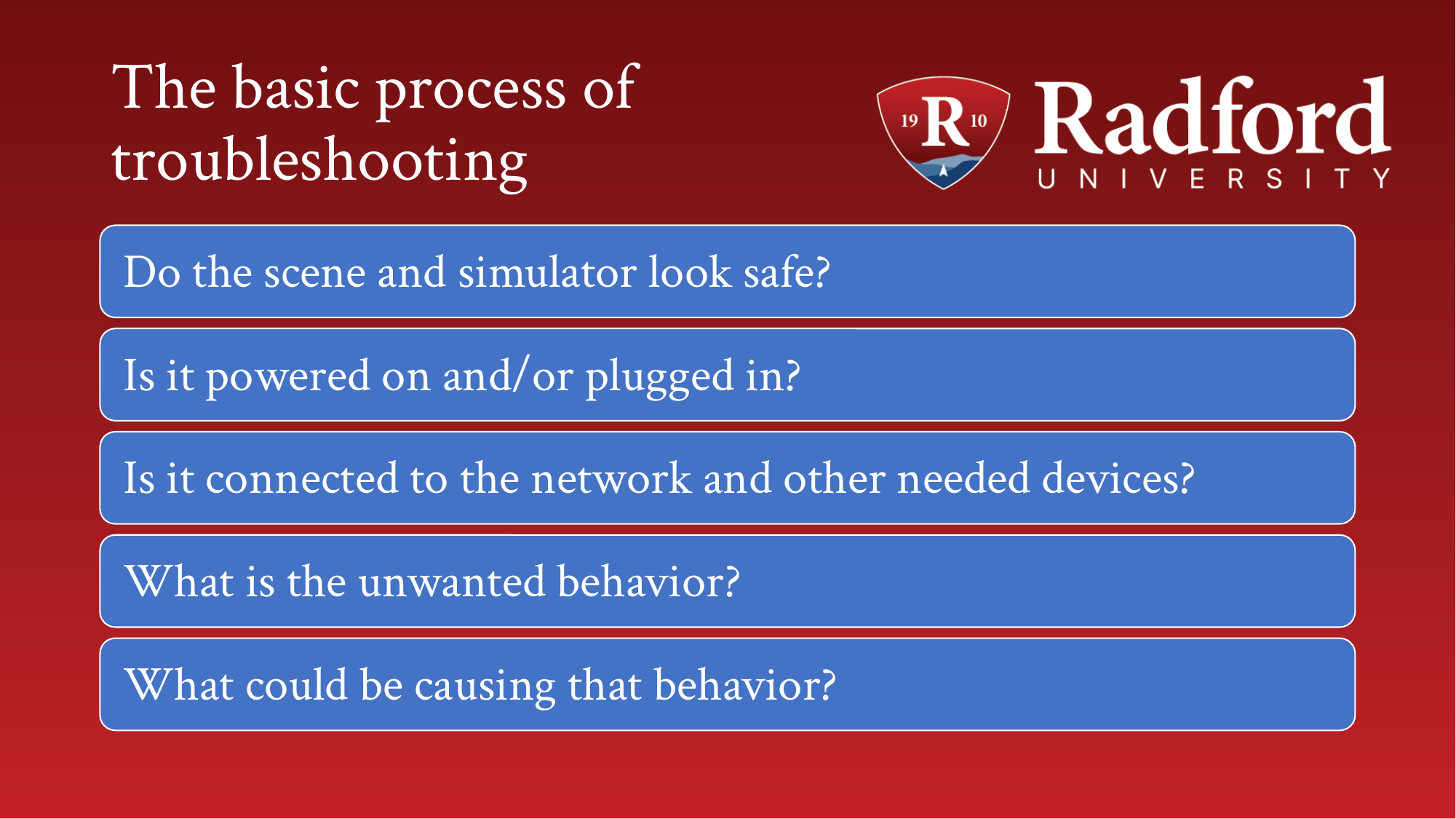

# The basic process of troubleshooting
Do the scene and simulator look safe?
Is it powered on and/or plugged in?
Is it connected to the network and other needed devices?
What is the unwanted behavior?
What could be causing that behavior?